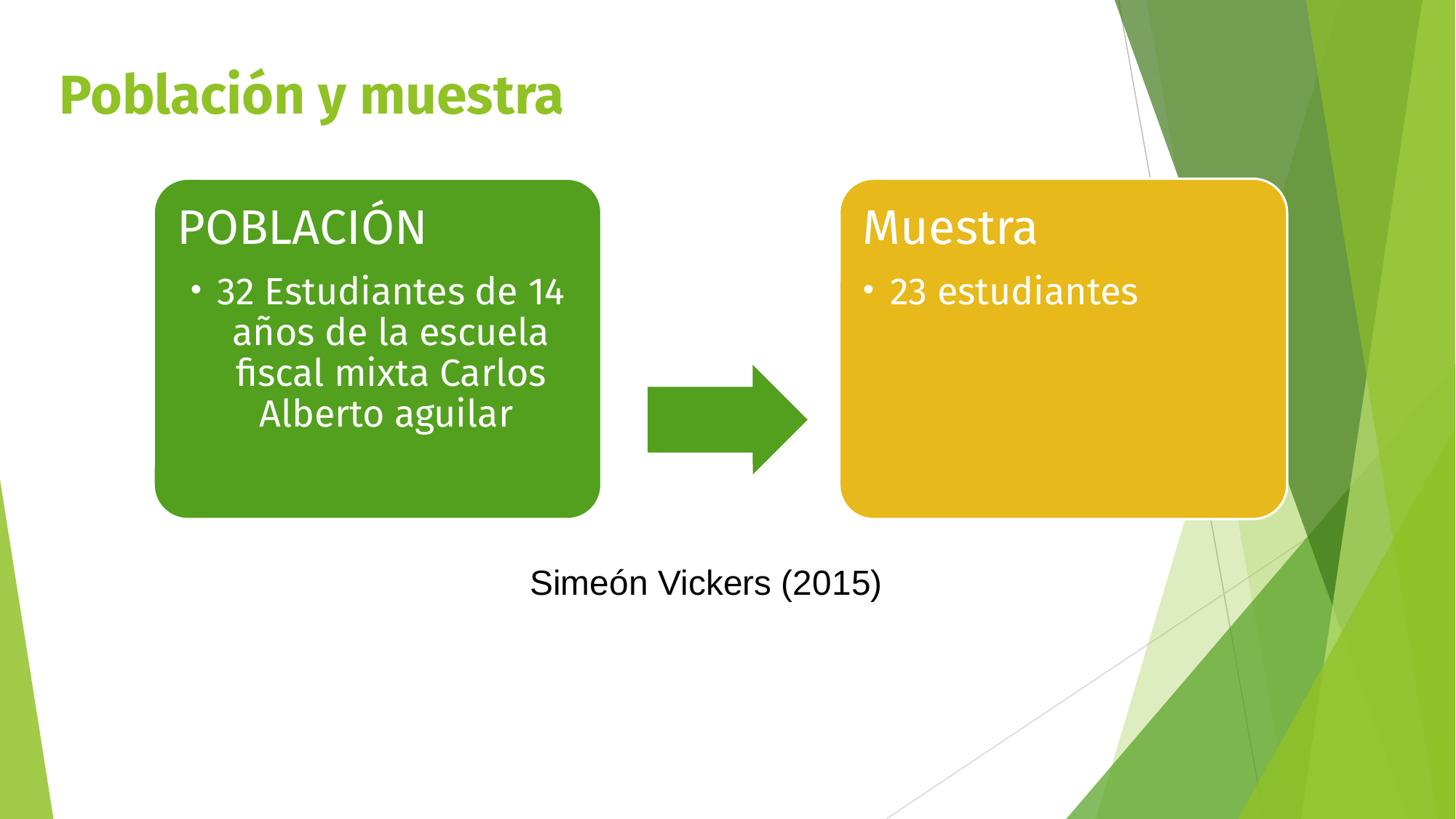

# Población y muestra

POBLACIÓN
32 Estudiantes de 14 años de la escuela fiscal mixta Carlos Alberto aguilar

Muestra
23 estudiantes

Simeón Vickers (2015)